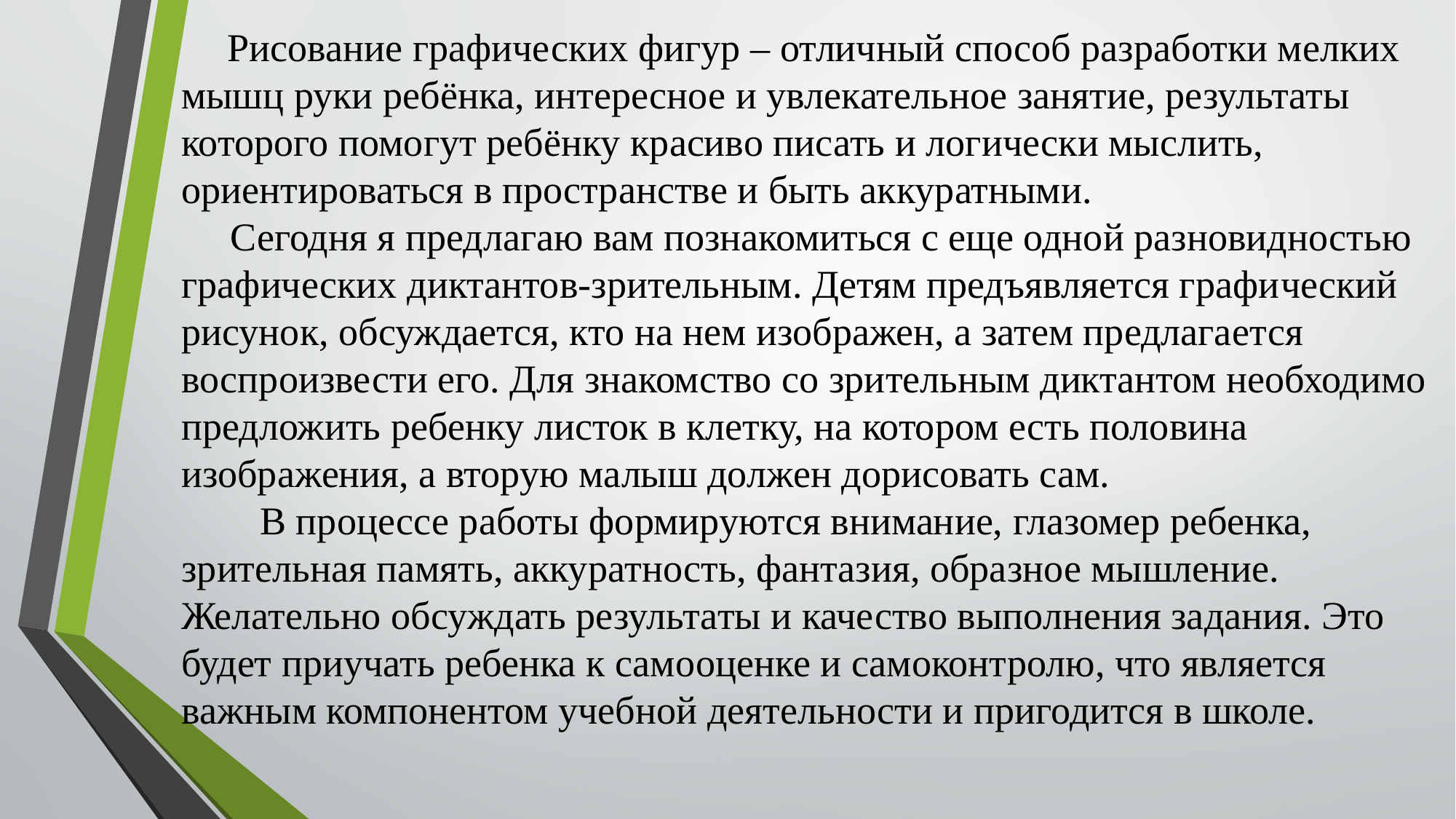

Рисование графических фигур – отличный способ разработки мелких мышц руки ребёнка, интересное и увлекательное занятие, результаты которого помогут ребёнку красиво писать и логически мыслить, ориентироваться в пространстве и быть аккуратными.
     Сегодня я предлагаю вам познакомиться с еще одной разновидностью графических диктантов-зрительным. Детям предъявляется графи­ческий рисунок, обсуждается, кто на нем изображен, а затем предлагает­ся воспроизвести его. Для знакомство со зрительным диктантом необходимо предложить ребенку листок в клетку, на котором есть половина изображения, а вторую малыш должен дорисовать сам.
        В процессе работы формируются внимание, глазомер ребенка, зрительная память, аккурат­ность, фантазия, образное мышление. Желательно обсуждать результа­ты и качество выполнения задания. Это будет приучать ребенка к само­оценке и самоконтролю, что является важным компонентом учебной де­ятельности и пригодится в школе.